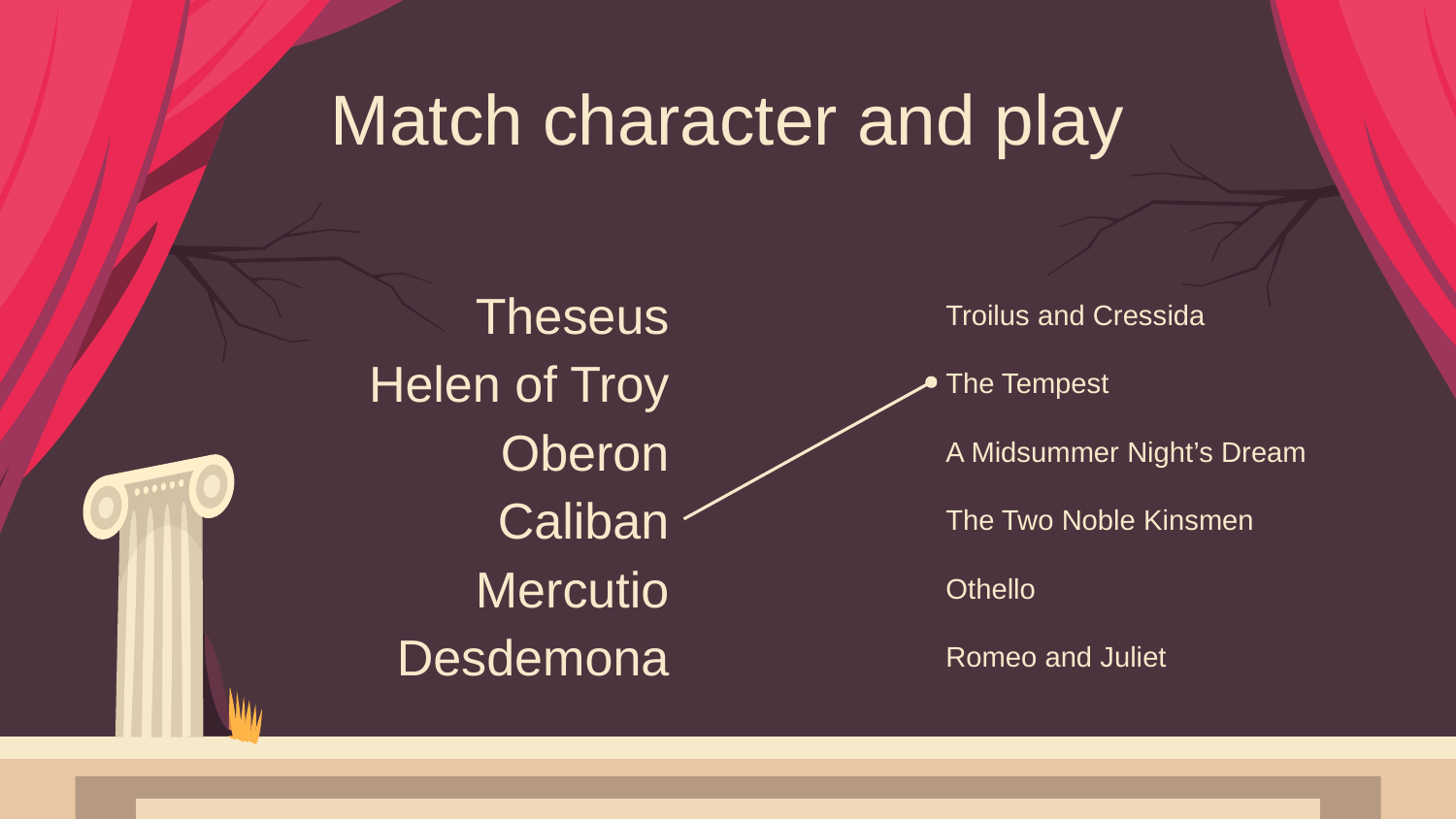

# Match character and play
Theseus
Troilus and Cressida
Helen of Troy
The Tempest
Oberon
A Midsummer Night’s Dream

Caliban
The Two Noble Kinsmen
Mercutio
Othello
Desdemona
Romeo and Juliet